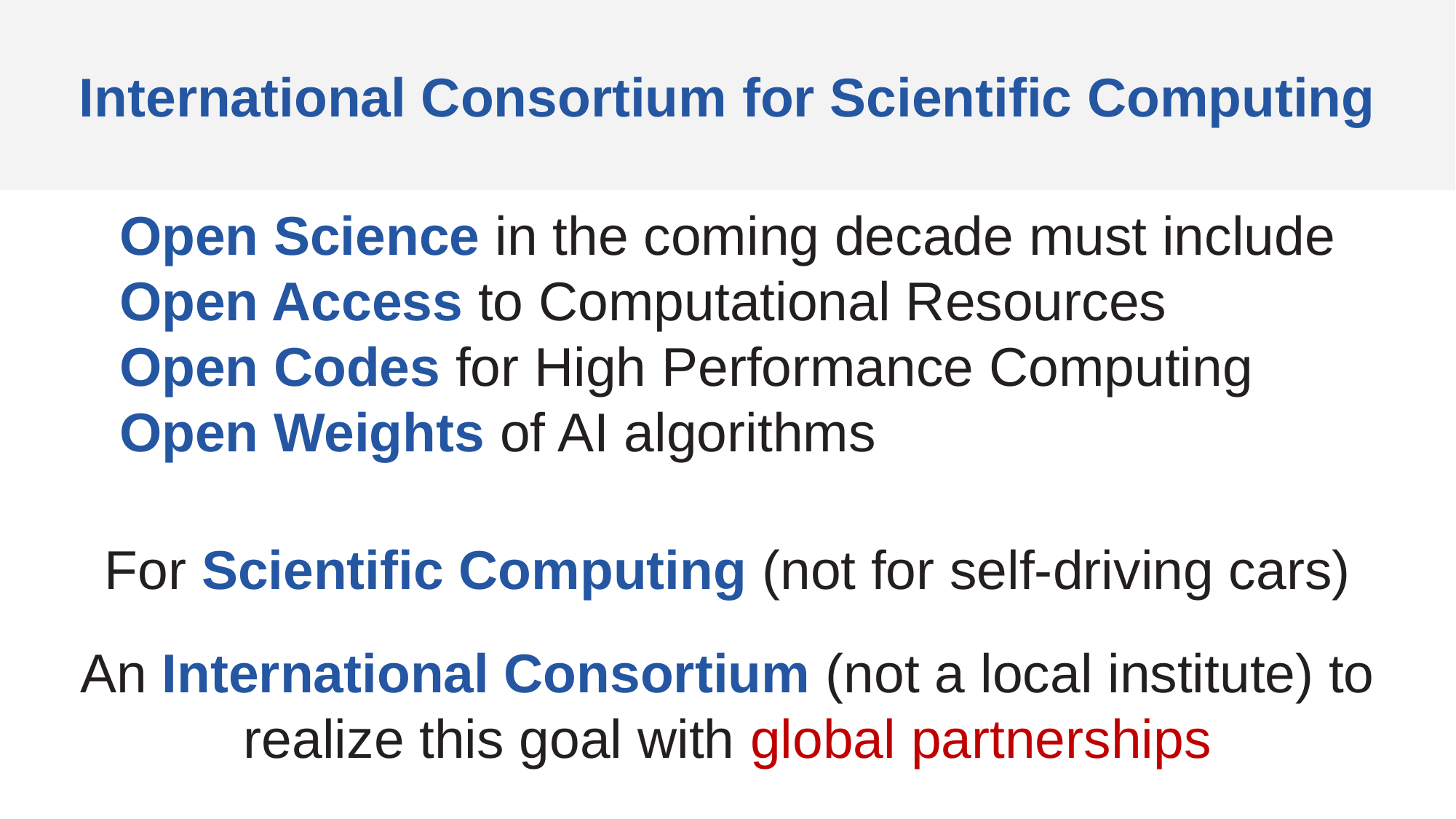

International Consortium for Scientific Computing

Open Science in the coming decade must include
Open Access to Computational Resources
Open Codes for High Performance Computing
Open Weights of AI algorithms

For Scientific Computing (not for self-driving cars)
An International Consortium (not a local institute) to realize this goal with global partnerships